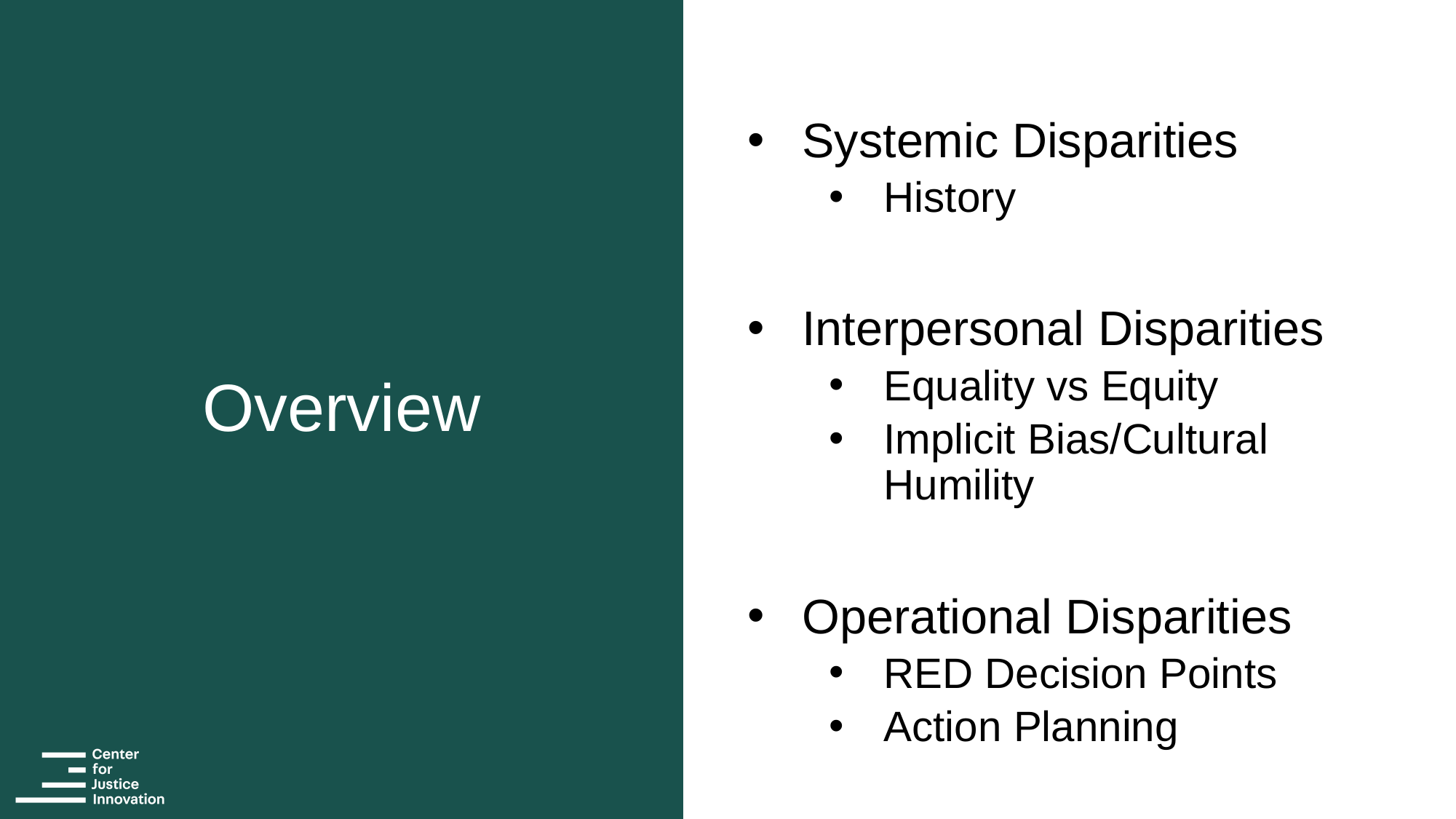

Systemic Disparities
History

Interpersonal Disparities
Equality vs Equity
Implicit Bias/Cultural Humility

Operational Disparities
RED Decision Points
Action Planning
# Overview